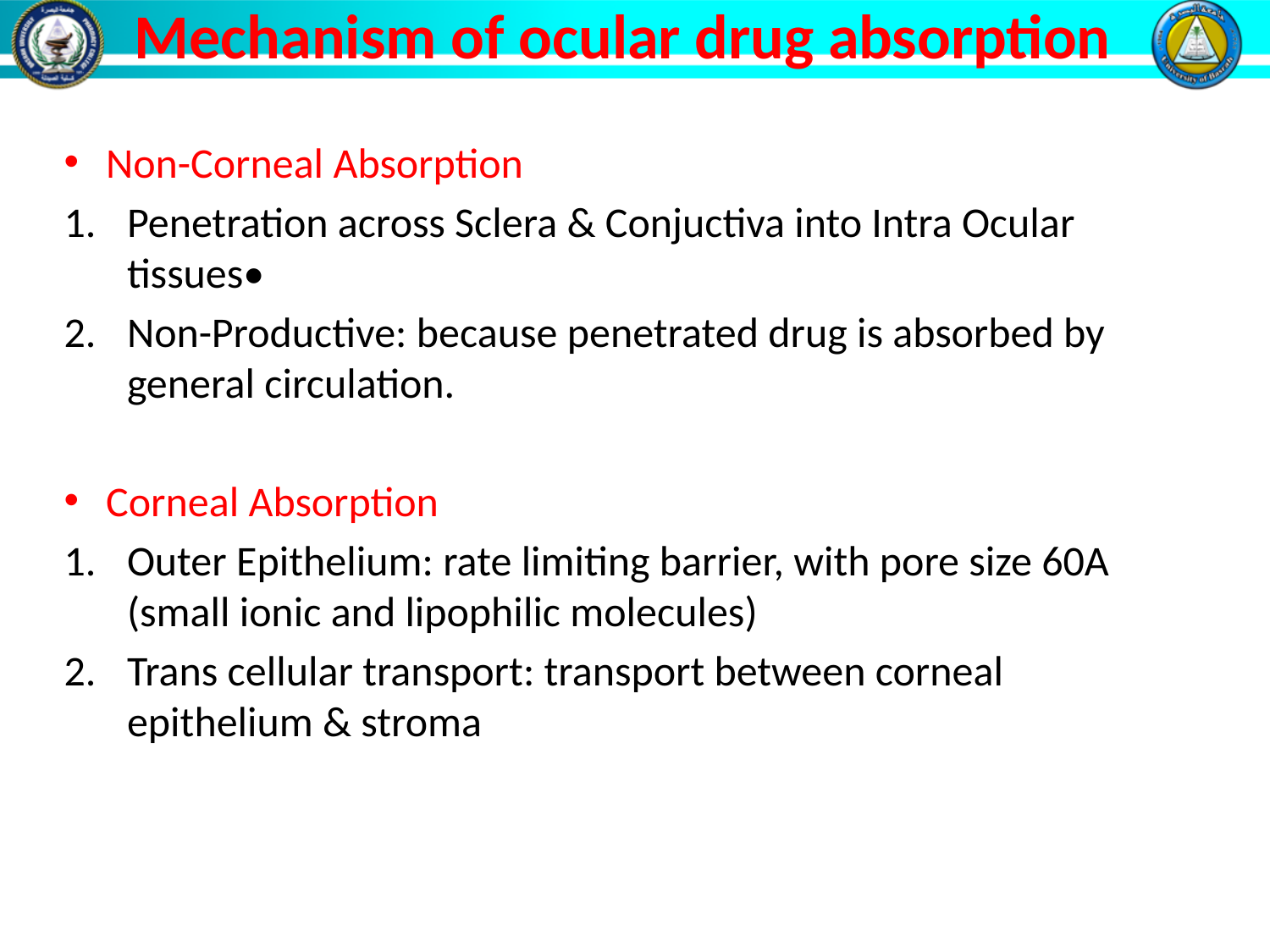

# Mechanism of ocular drug absorption
Non-Corneal Absorption
Penetration across Sclera & Conjuctiva into Intra Ocular tissues•
Non-Productive: because penetrated drug is absorbed by general circulation.

Corneal Absorption
Outer Epithelium: rate limiting barrier, with pore size 60A (small ionic and lipophilic molecules)
Trans cellular transport: transport between corneal epithelium & stroma